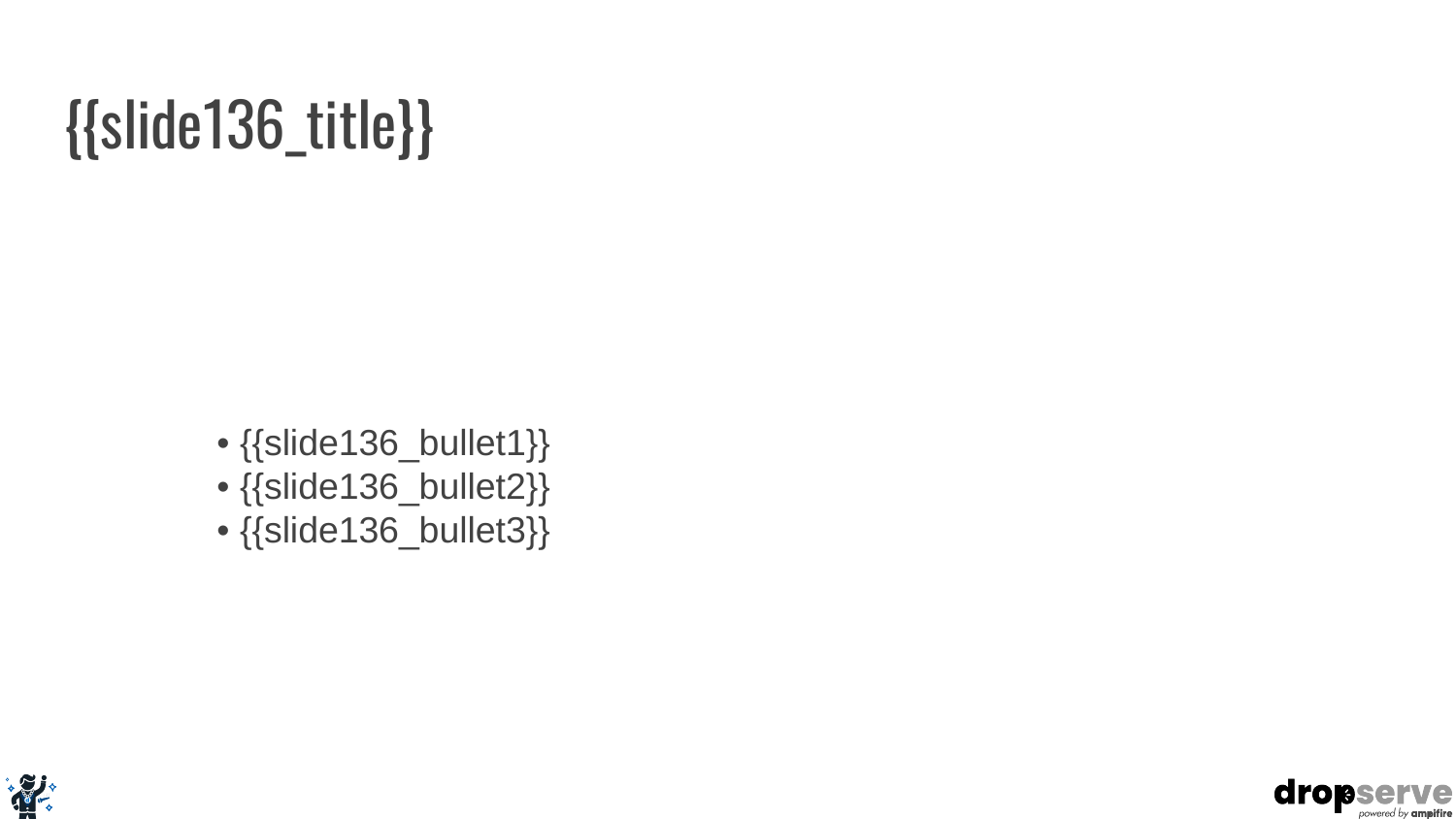

# {{slide136_title}}
• {{slide136_bullet1}}
• {{slide136_bullet2}}
• {{slide136_bullet3}}